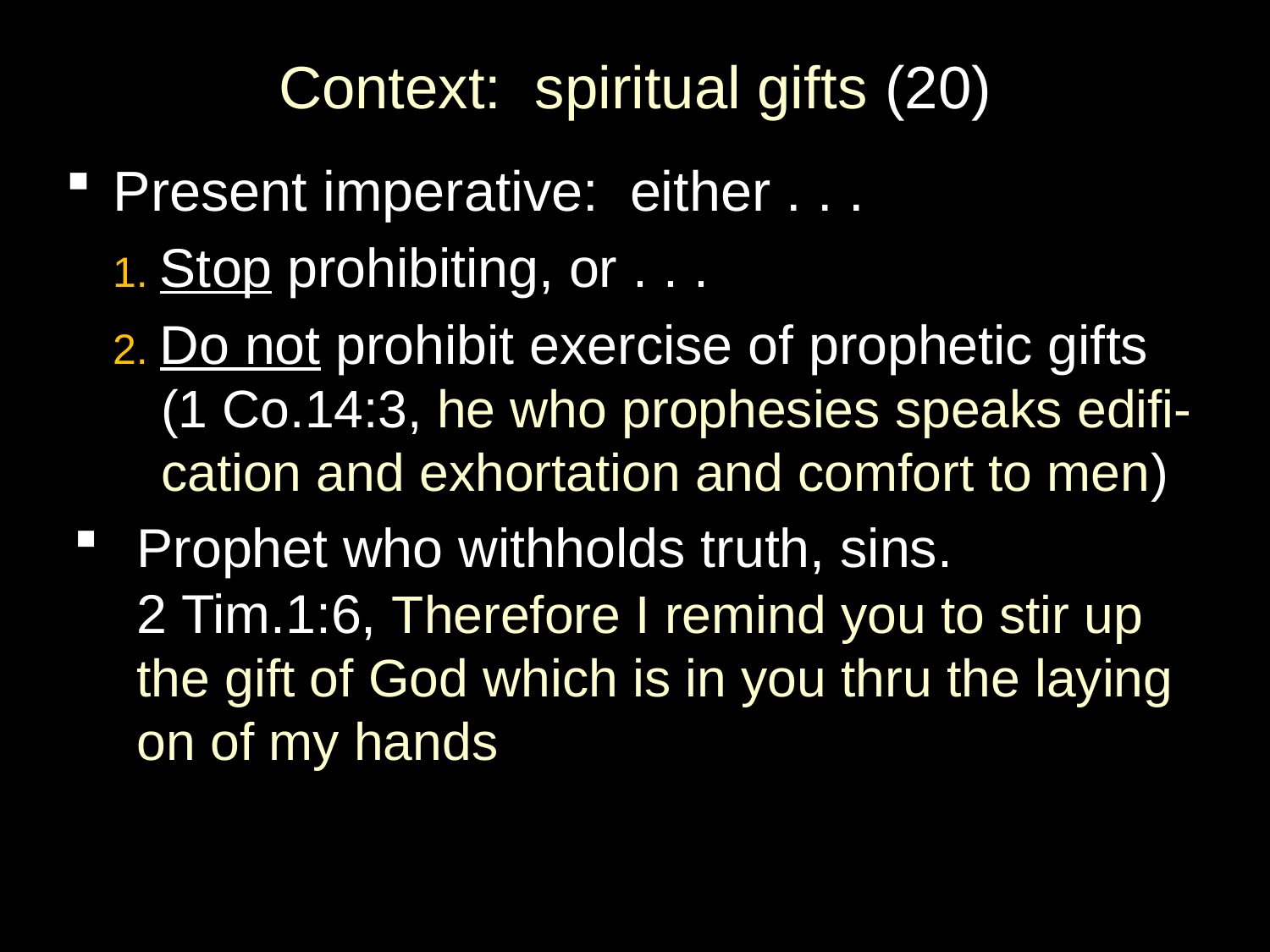

# Context:  spiritual gifts (20)
Present imperative:  either . . .
1. Stop prohibiting, or . . .
2. Do not prohibit exercise of prophetic gifts (1 Co.14:3, he who prophesies speaks edifi-cation and exhortation and comfort to men)
Prophet who withholds truth, sins.
2 Tim.1:6, Therefore I remind you to stir up the gift of God which is in you thru the laying on of my hands